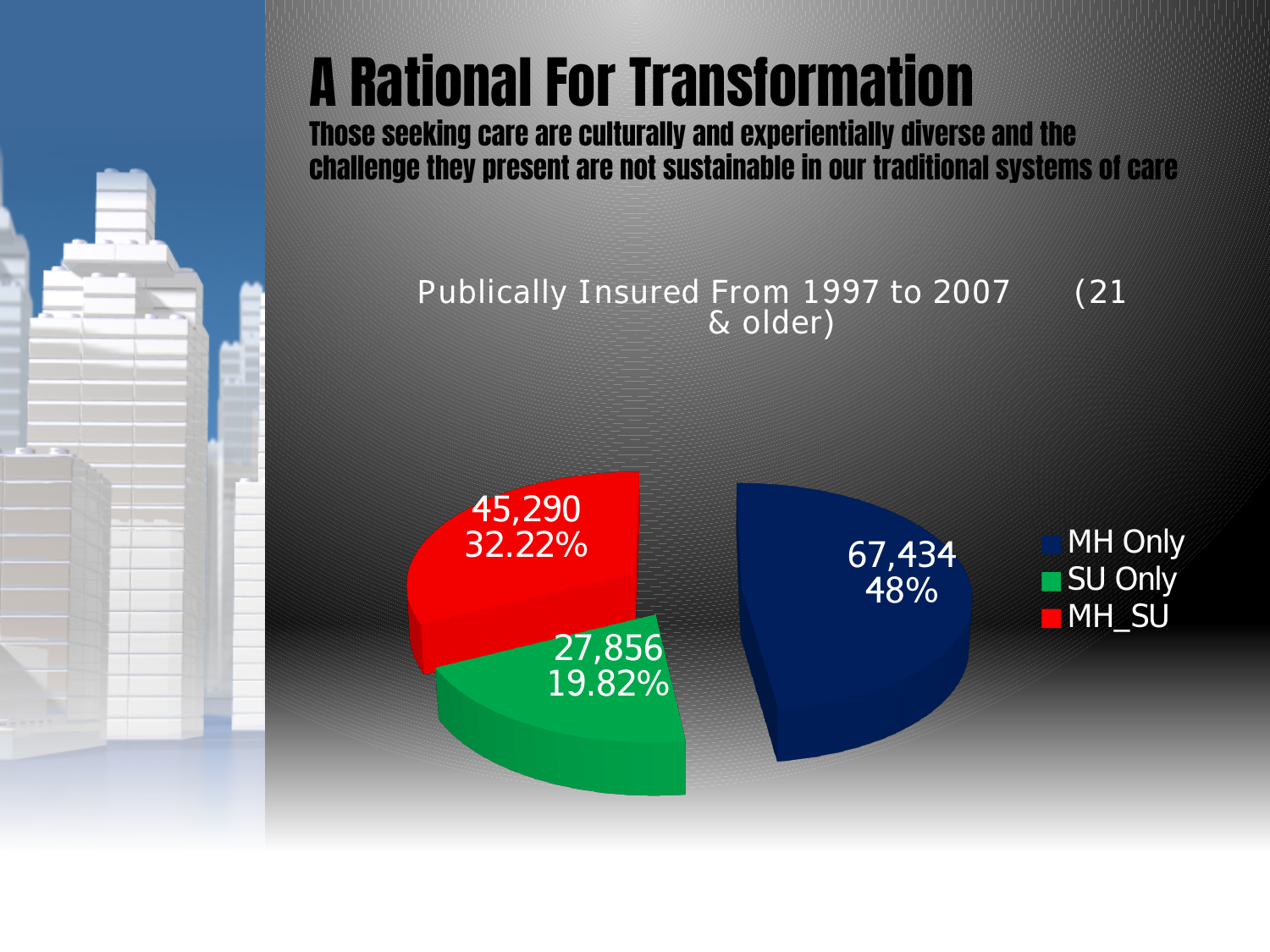

# A Rational For Transformation Those seeking care are culturally and experientially diverse and the challenge they present are not sustainable in our traditional systems of care

[unsupported chart]

DBHIDS - OAS
21